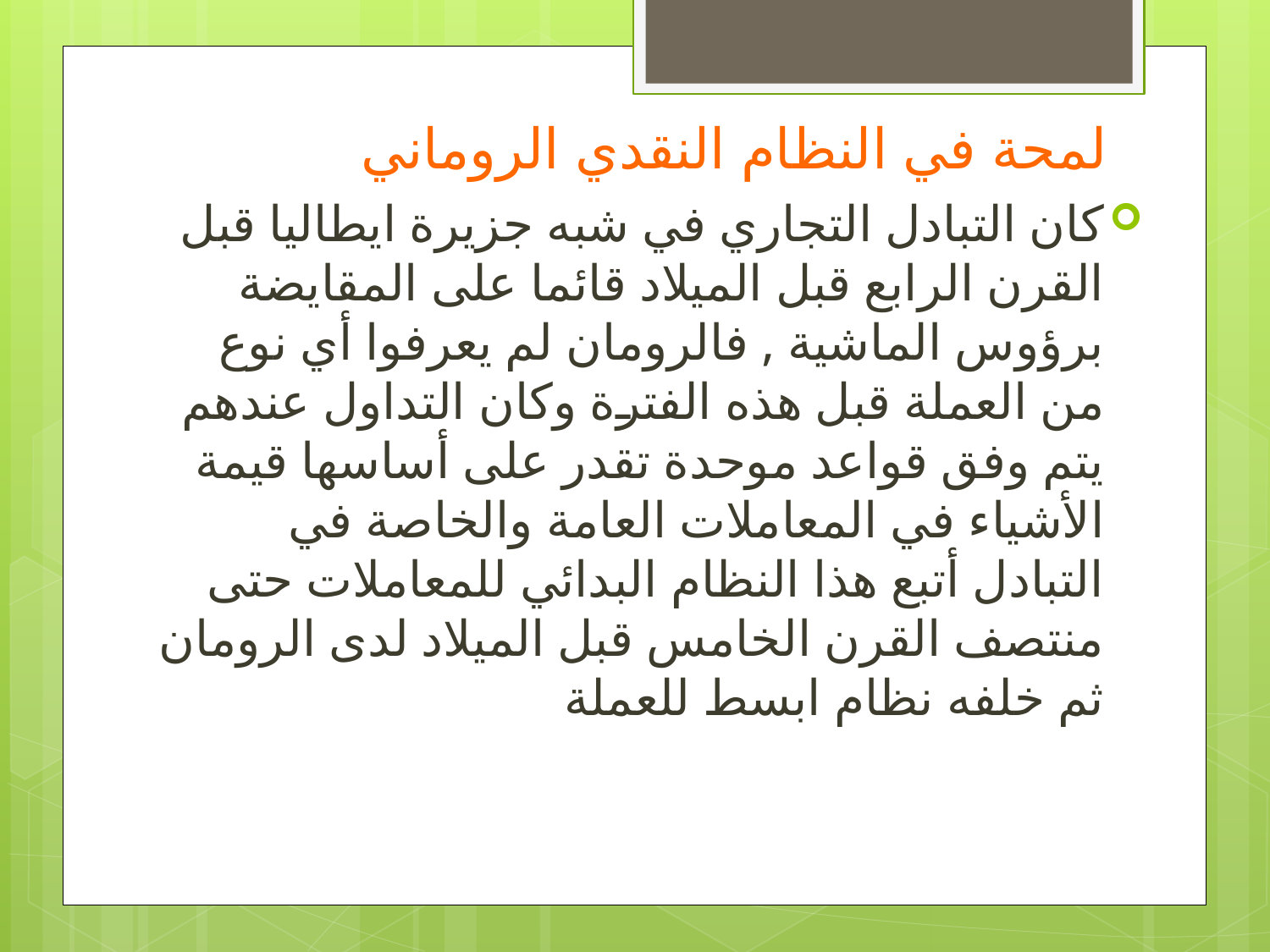

# لمحة في النظام النقدي الروماني
كان التبادل التجاري في شبه جزيرة ايطاليا قبل القرن الرابع قبل الميلاد قائما على المقايضة  برؤوس الماشية , فالرومان لم يعرفوا أي نوع من العملة قبل هذه الفترة وكان التداول عندهم يتم وفق قواعد موحدة تقدر على أساسها قيمة الأشياء في المعاملات العامة والخاصة في التبادل أتبع هذا النظام البدائي للمعاملات حتى منتصف القرن الخامس قبل الميلاد لدى الرومان ثم خلفه نظام ابسط للعملة